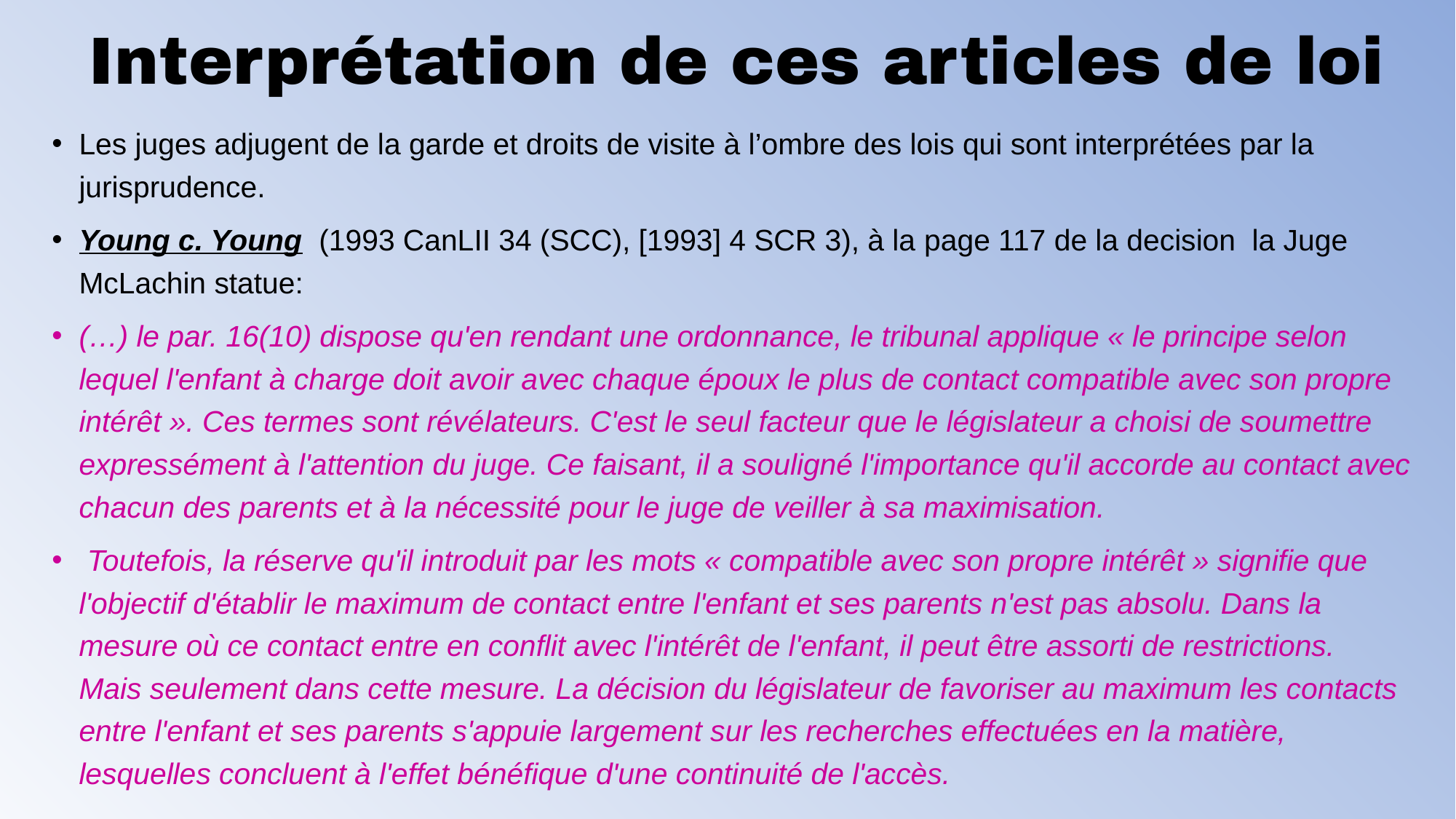

# Interprétation de ces articles de loi
Les juges adjugent de la garde et droits de visite à l’ombre des lois qui sont interprétées par la jurisprudence.
Young c. Young  (1993 CanLII 34 (SCC), [1993] 4 SCR 3), à la page 117 de la decision  la Juge McLachin statue:
(…) le par. 16(10) dispose qu'en rendant une ordonnance, le tribunal applique « le principe selon lequel l'enfant à charge doit avoir avec chaque époux le plus de contact compatible avec son propre intérêt ». Ces termes sont révélateurs. C'est le seul facteur que le législateur a choisi de soumettre expressément à l'attention du juge. Ce faisant, il a souligné l'importance qu'il accorde au contact avec chacun des parents et à la nécessité pour le juge de veiller à sa maximisation.
 Toutefois, la réserve qu'il introduit par les mots « compatible avec son propre intérêt » signifie que l'objectif d'établir le maximum de contact entre l'enfant et ses parents n'est pas absolu. Dans la mesure où ce contact entre en conflit avec l'intérêt de l'enfant, il peut être assorti de restrictions. Mais seulement dans cette mesure. La décision du législateur de favoriser au maximum les contacts entre l'enfant et ses parents s'appuie largement sur les recherches effectuées en la matière, lesquelles concluent à l'effet bénéfique d'une continuité de l'accès.